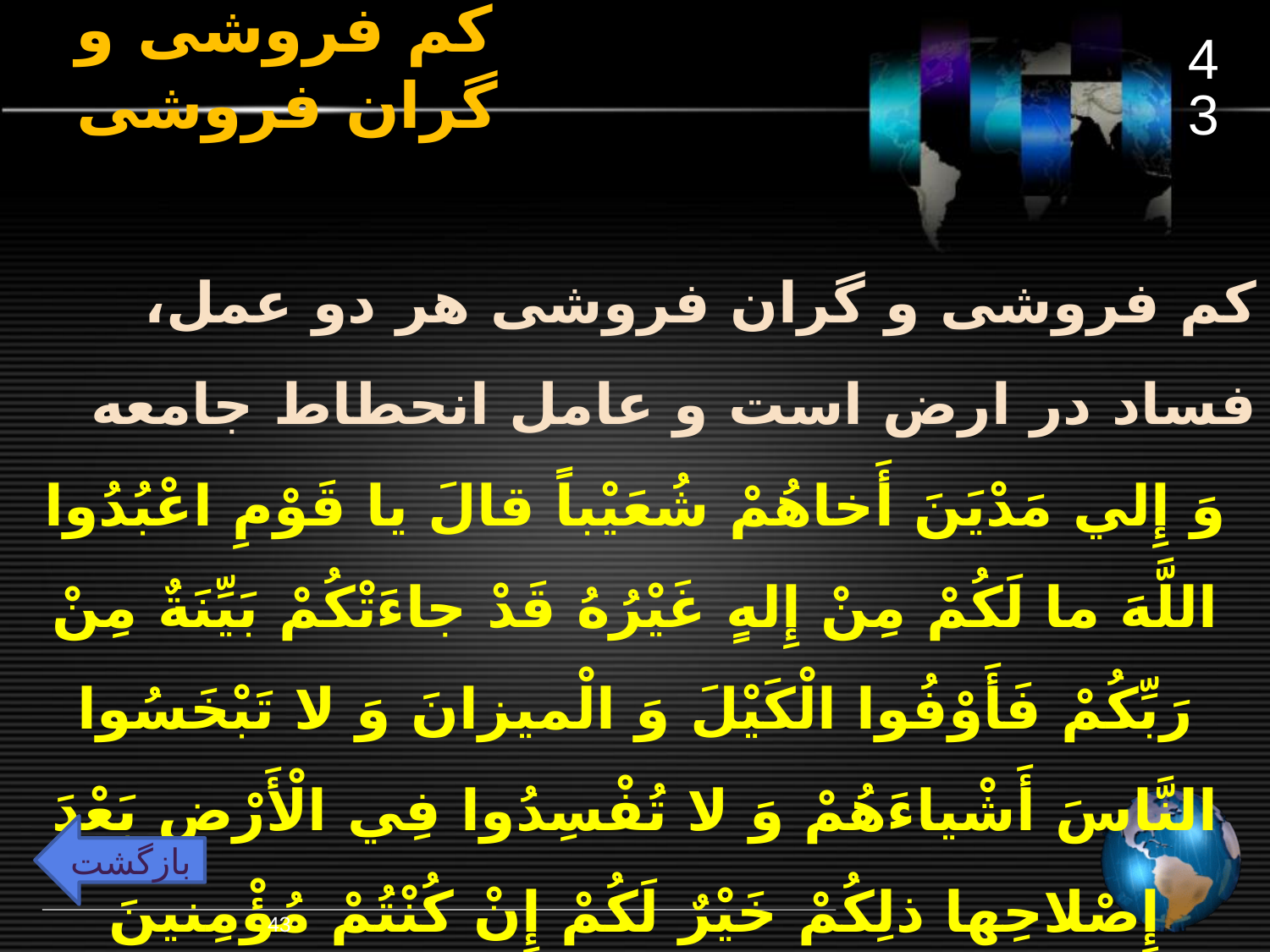

43
# کم فروشی و گران فروشی
کم فروشی و گران فروشی هر دو عمل، فساد در ارض است و عامل انحطاط جامعه
وَ إِلي‏ مَدْيَنَ أَخاهُمْ شُعَيْباً قالَ يا قَوْمِ اعْبُدُوا اللَّهَ ما لَکُمْ مِنْ إِلهٍ غَيْرُهُ قَدْ جاءَتْکُمْ بَيِّنَةٌ مِنْ رَبِّکُمْ فَأَوْفُوا الْکَيْلَ وَ الْميزانَ وَ لا تَبْخَسُوا النَّاسَ أَشْياءَهُمْ وَ لا تُفْسِدُوا فِي الْأَرْضِ بَعْدَ إِصْلاحِها ذلِکُمْ خَيْرٌ لَکُمْ إِنْ کُنْتُمْ مُؤْمِنينَ (اعراف/ 85)
بازگشت
43